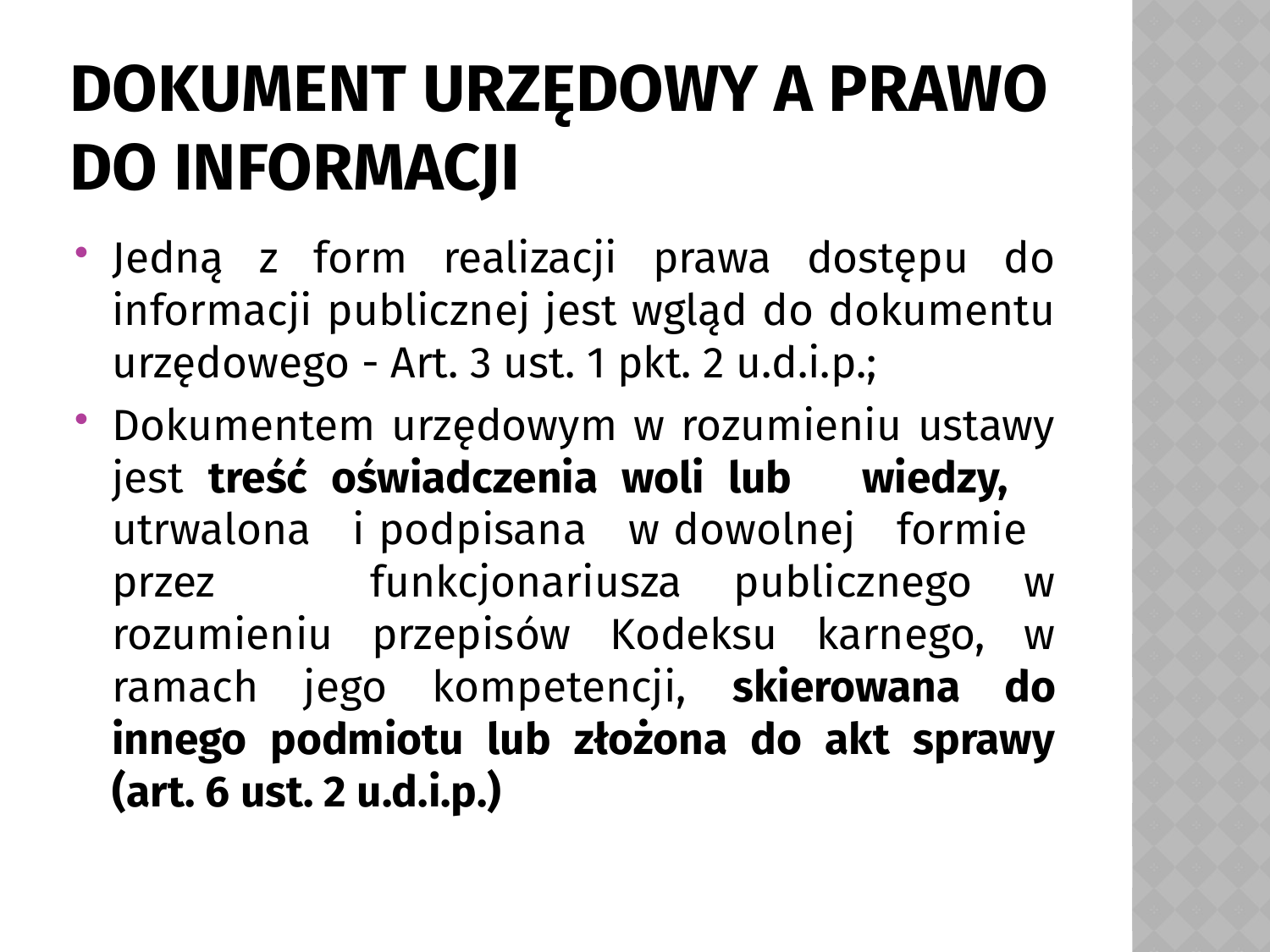

# Dokument urzędowy a prawo do informacji
Jedną z form realizacji prawa dostępu do informacji publicznej jest wgląd do dokumentu urzędowego - Art. 3 ust. 1 pkt. 2 u.d.i.p.;
Dokumentem urzędowym w rozumieniu ustawy jest treść oświadczenia woli lub   wiedzy,   utrwalona   i podpisana   w dowolnej   formie   przez   funkcjonariusza publicznego w rozumieniu przepisów Kodeksu karnego, w ramach jego kompetencji, skierowana do innego podmiotu lub złożona do akt sprawy (art. 6 ust. 2 u.d.i.p.)